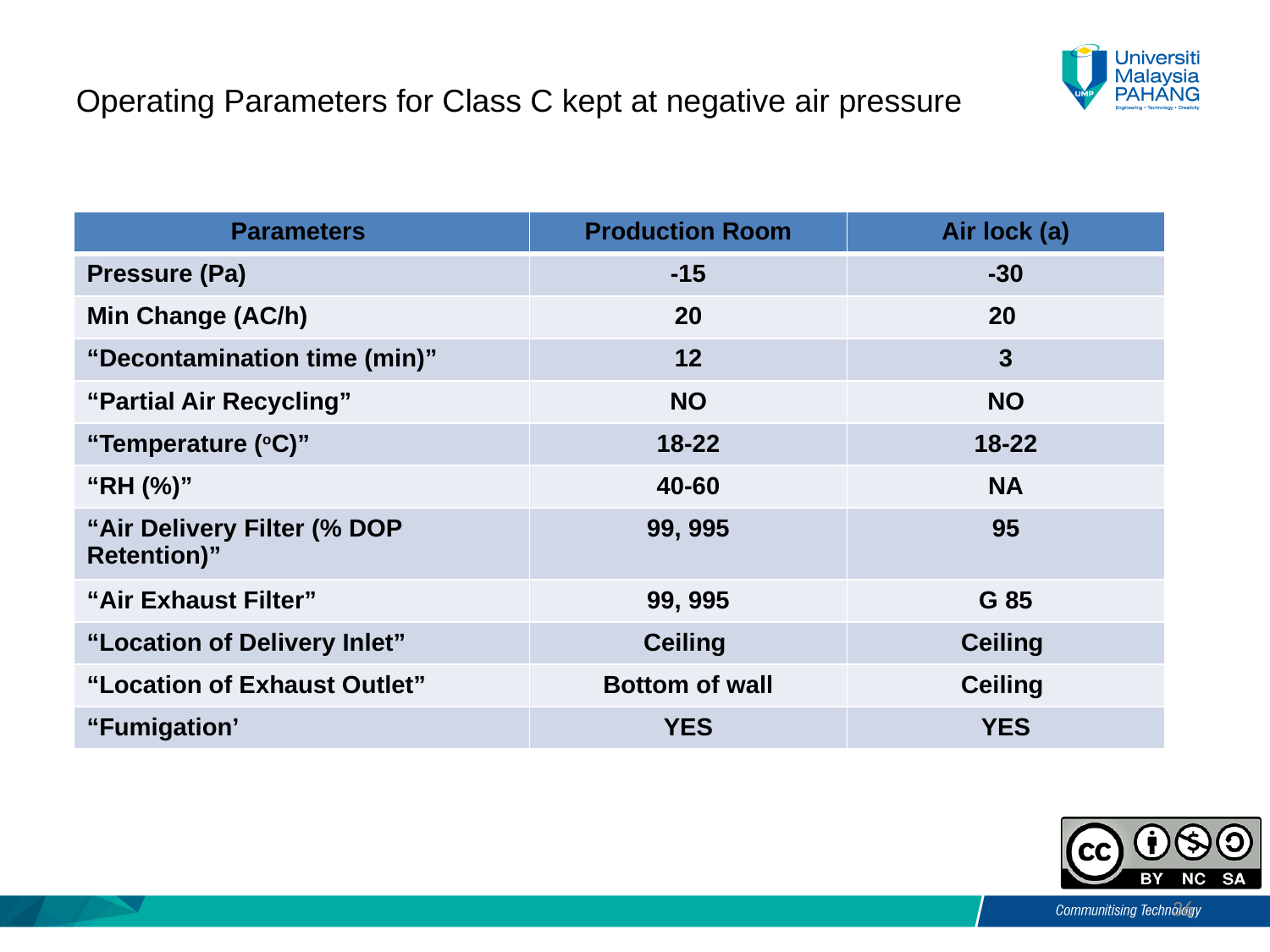

Operating Parameters for Class C kept at negative air pressure
| Parameters | Production Room | Air lock (a) |
| --- | --- | --- |
| Pressure (Pa) | -15 | -30 |
| Min Change (AC/h) | 20 | 20 |
| “Decontamination time (min)” | 12 | 3 |
| “Partial Air Recycling” | NO | NO |
| “Temperature (oC)” | 18-22 | 18-22 |
| “RH (%)” | 40-60 | NA |
| “Air Delivery Filter (% DOP Retention)” | 99, 995 | 95 |
| “Air Exhaust Filter” | 99, 995 | G 85 |
| “Location of Delivery Inlet” | Ceiling | Ceiling |
| “Location of Exhaust Outlet” | Bottom of wall | Ceiling |
| “Fumigation’ | YES | YES |
36